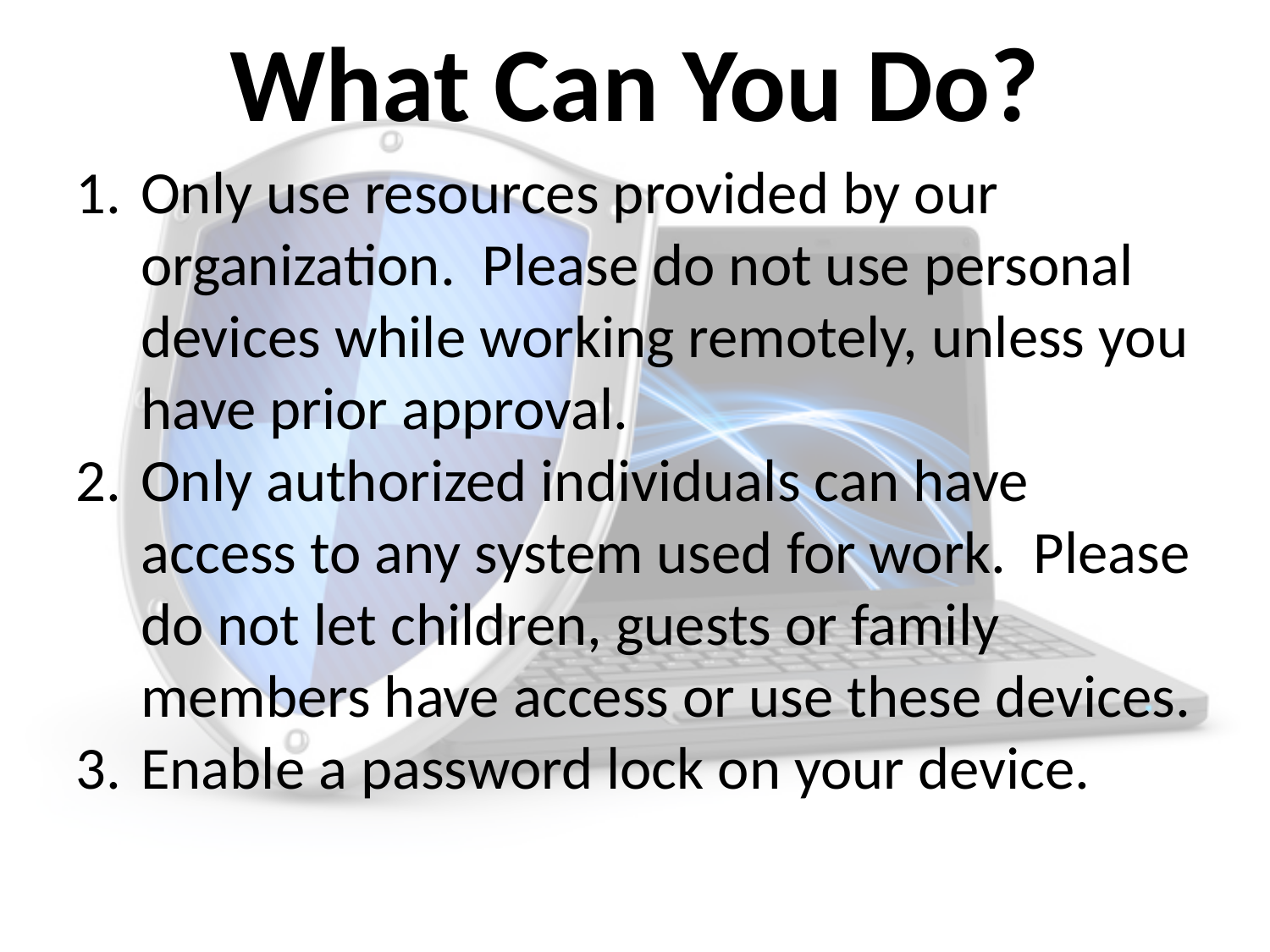

# What Can You Do?
Only use resources provided by our organization.  Please do not use personal devices while working remotely, unless you have prior approval.
Only authorized individuals can have access to any system used for work.  Please do not let children, guests or family members have access or use these devices.
Enable a password lock on your device.